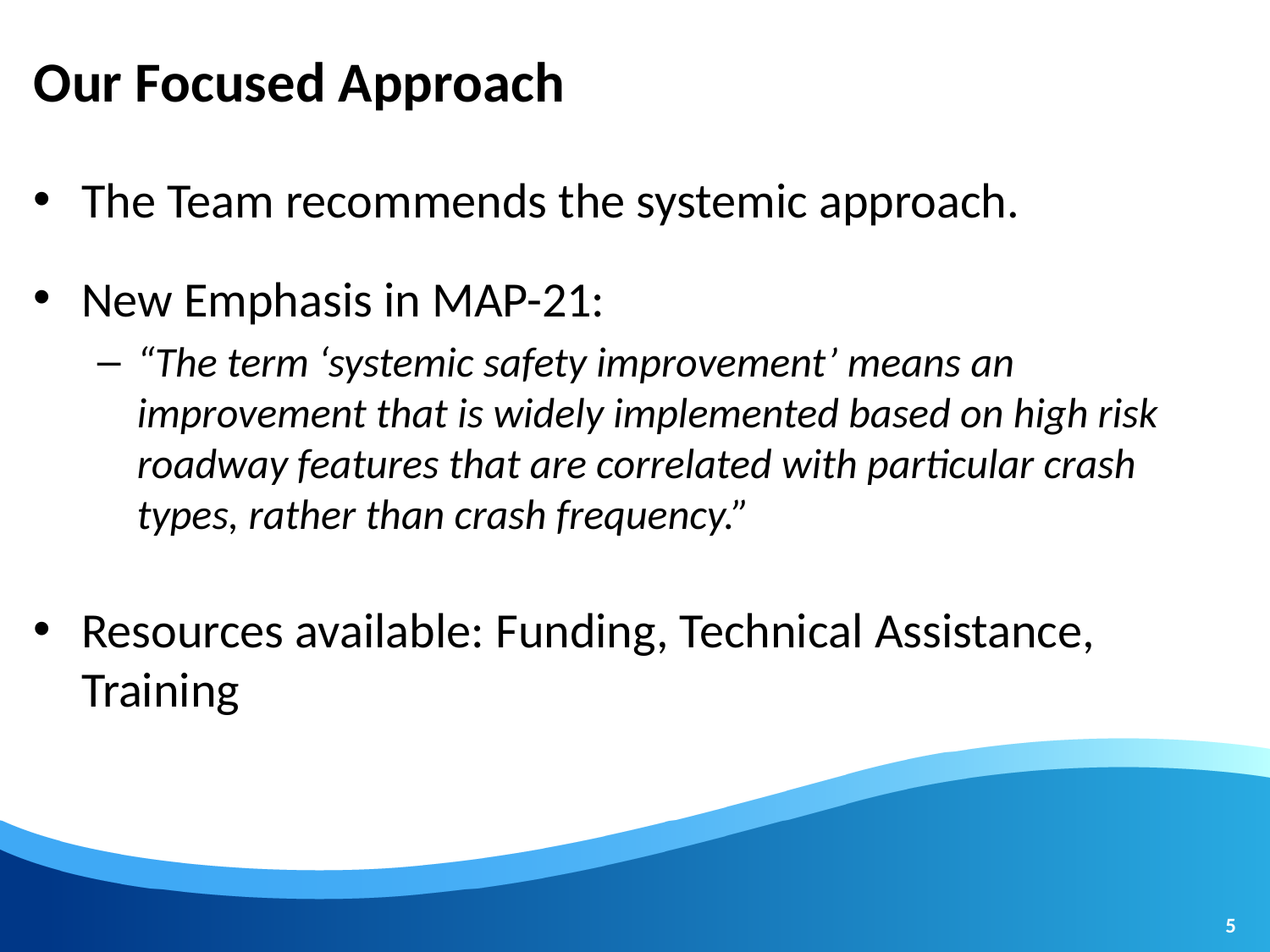

# Our Focused Approach
The Team recommends the systemic approach.

New Emphasis in MAP-21:
“The term ‘systemic safety improvement’ means an improvement that is widely implemented based on high risk roadway features that are correlated with particular crash types, rather than crash frequency.”

Resources available: Funding, Technical Assistance, Training

5